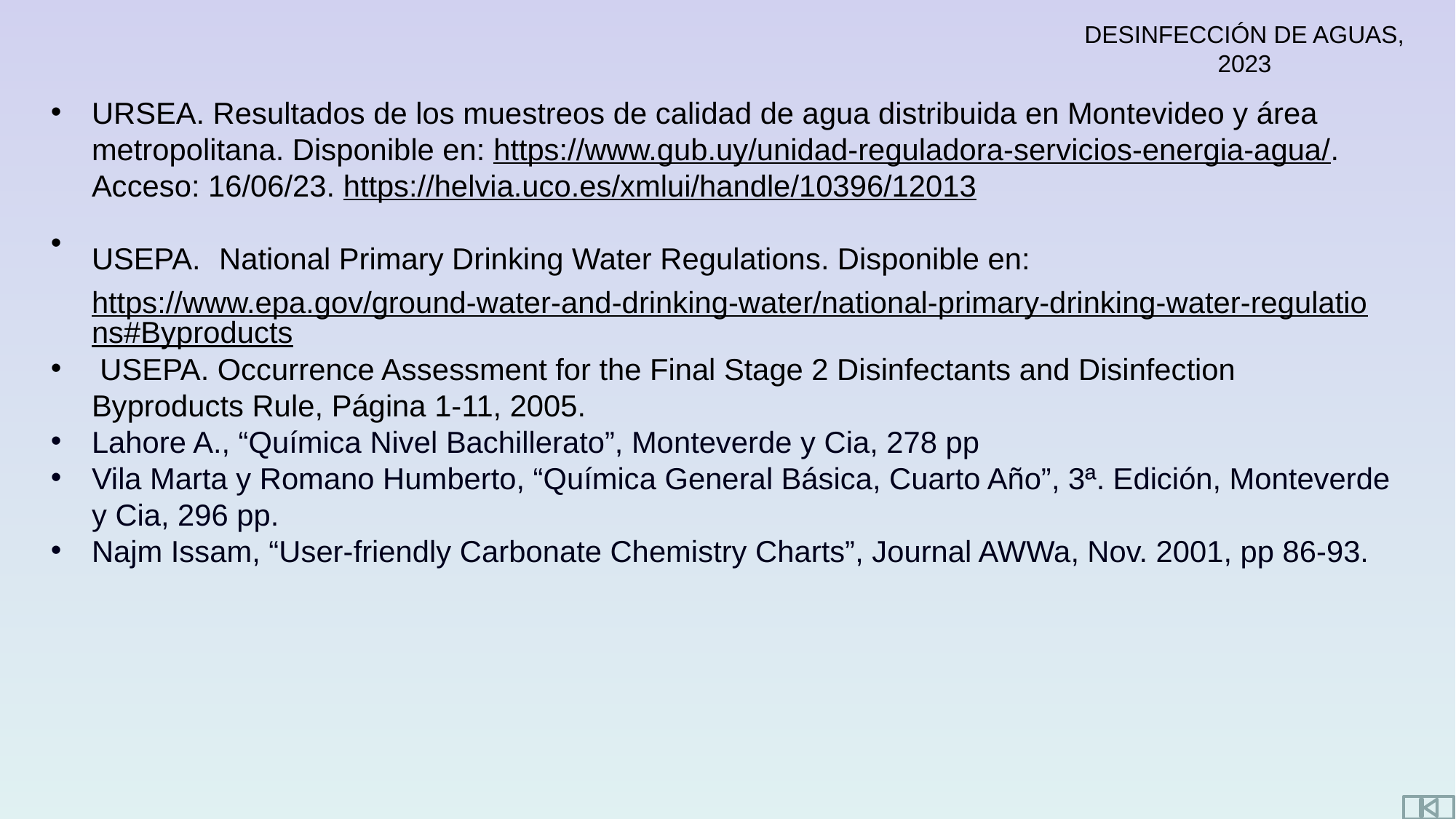

URSEA. Resultados de los muestreos de calidad de agua distribuida en Montevideo y área metropolitana. Disponible en: https://www.gub.uy/unidad-reguladora-servicios-energia-agua/. Acceso: 16/06/23. https://helvia.uco.es/xmlui/handle/10396/12013
USEPA. National Primary Drinking Water Regulations. Disponible en: https://www.epa.gov/ground-water-and-drinking-water/national-primary-drinking-water-regulations#Byproducts
 USEPA. Occurrence Assessment for the Final Stage 2 Disinfectants and Disinfection Byproducts Rule, Página 1-11, 2005.
Lahore A., “Química Nivel Bachillerato”, Monteverde y Cia, 278 pp
Vila Marta y Romano Humberto, “Química General Básica, Cuarto Año”, 3ª. Edición, Monteverde y Cia, 296 pp.
Najm Issam, “User-friendly Carbonate Chemistry Charts”, Journal AWWa, Nov. 2001, pp 86-93.